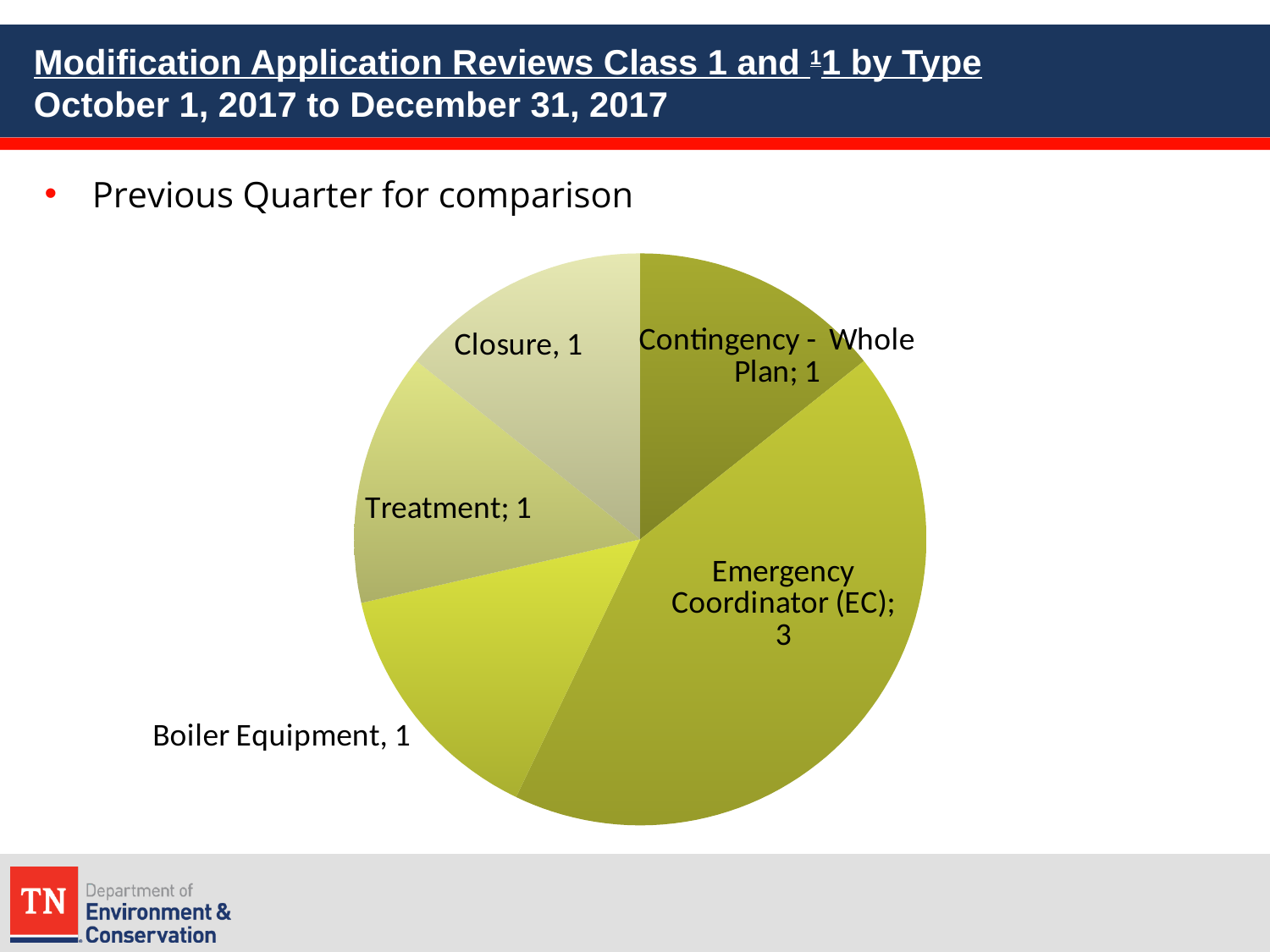

# Modification Application Reviews Class 1 and 11 by Type October 1, 2017 to December 31, 2017
Previous Quarter for comparison

### Chart

| Category |  |  |
|---|---|---|
| Contingency -  Whole Plan | 1.0 | None |
| Emergency Coordinator (EC) | 3.0 | None |
| Boiler Equipment  | 1.0 | None |
| Treatment | 1.0 | None |
| Closure  | 1.0 | None |